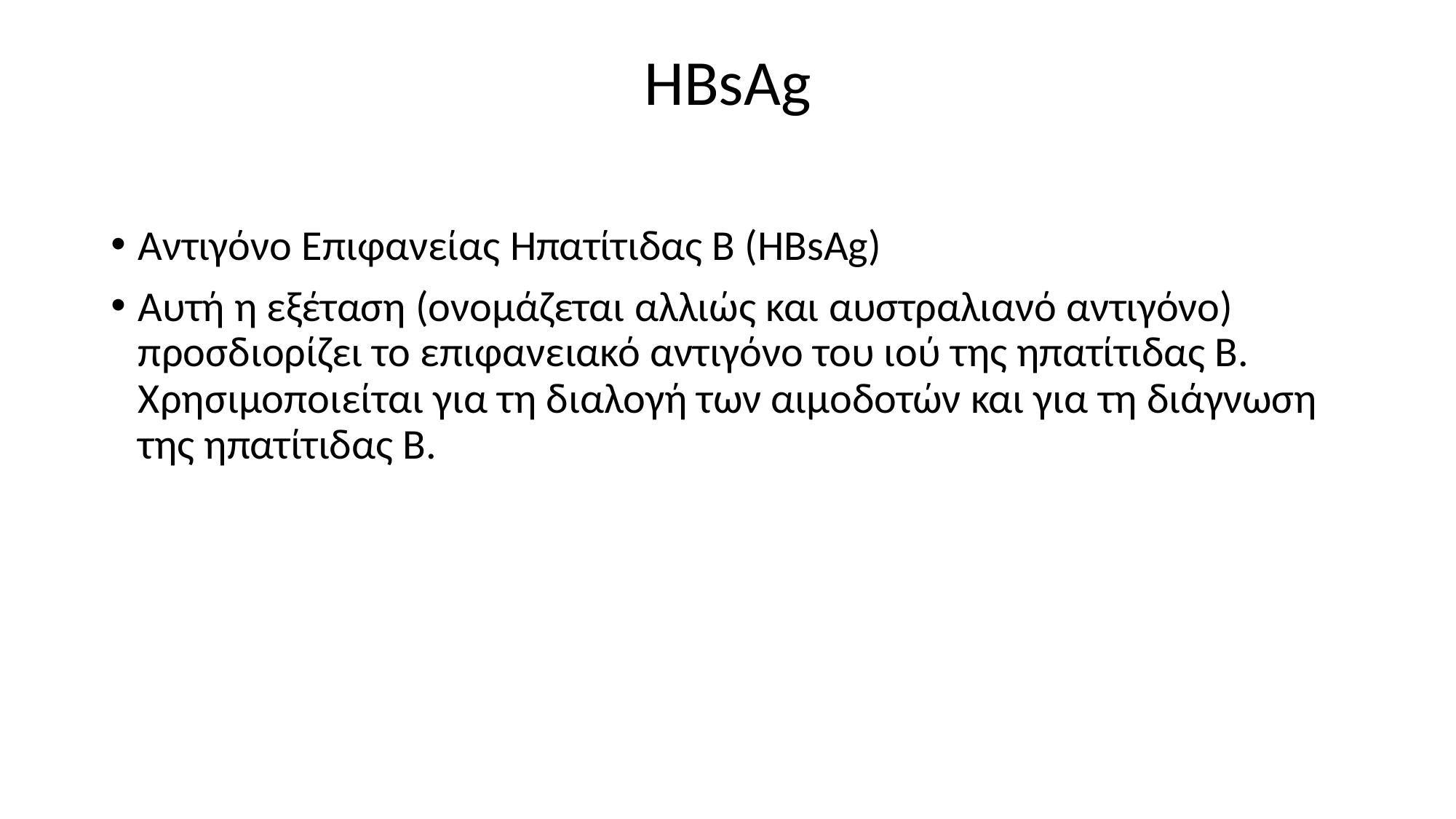

# HBsAg
Αντιγόνο Επιφανείας Ηπατίτιδας Β (HBsAg)
Αυτή η εξέταση (ονομάζεται αλλιώς και αυστραλιανό αντιγόνο) προσδιορίζει το επιφανειακό αντιγόνο του ιού της ηπατίτιδας Β. Χρησιμοποιείται για τη διαλογή των αιμοδοτών και για τη διάγνωση της ηπατίτιδας Β.